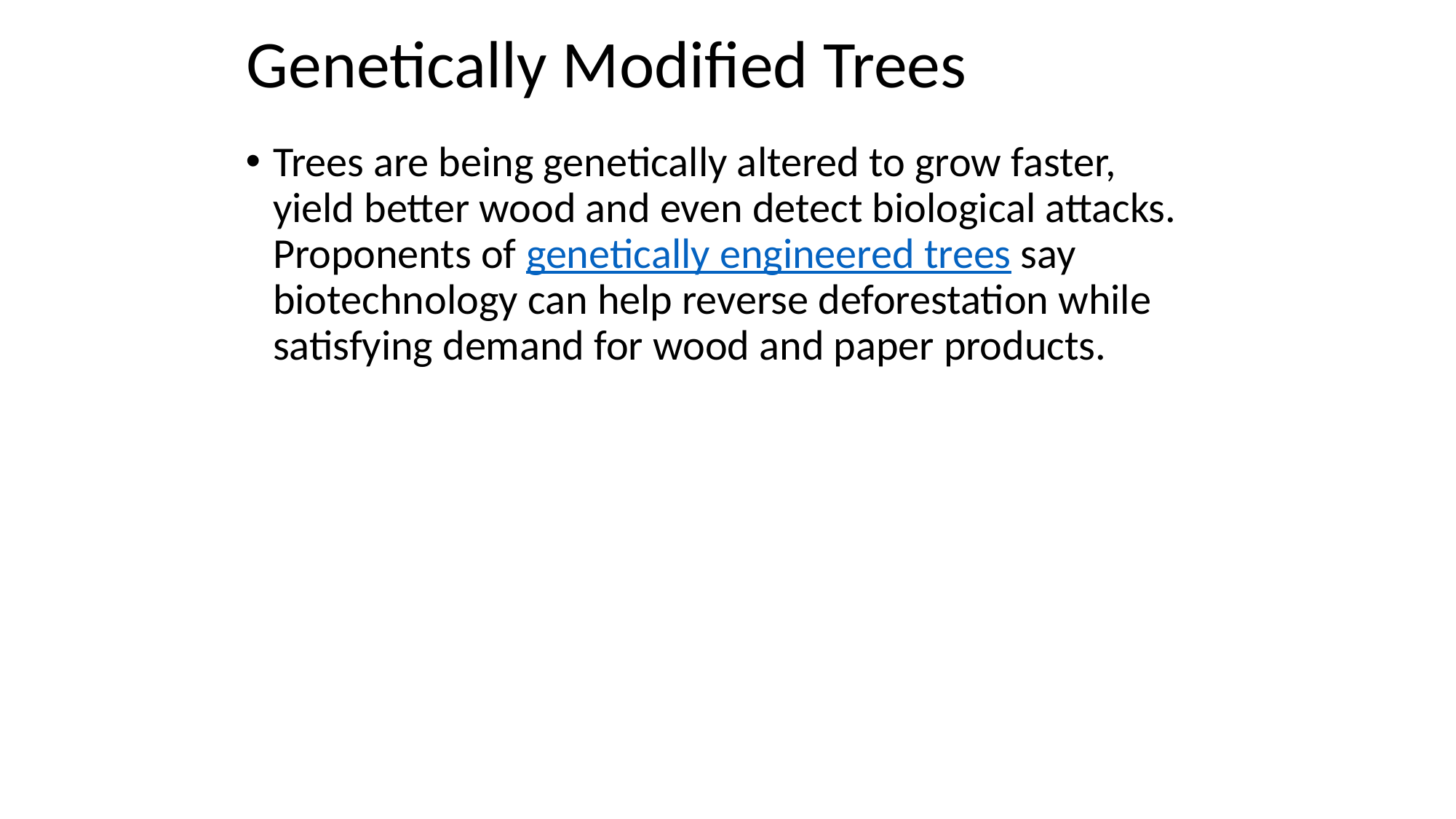

# Genetically Modified Trees
Trees are being genetically altered to grow faster, yield better wood and even detect biological attacks. Proponents of genetically engineered trees say biotechnology can help reverse deforestation while satisfying demand for wood and paper products.